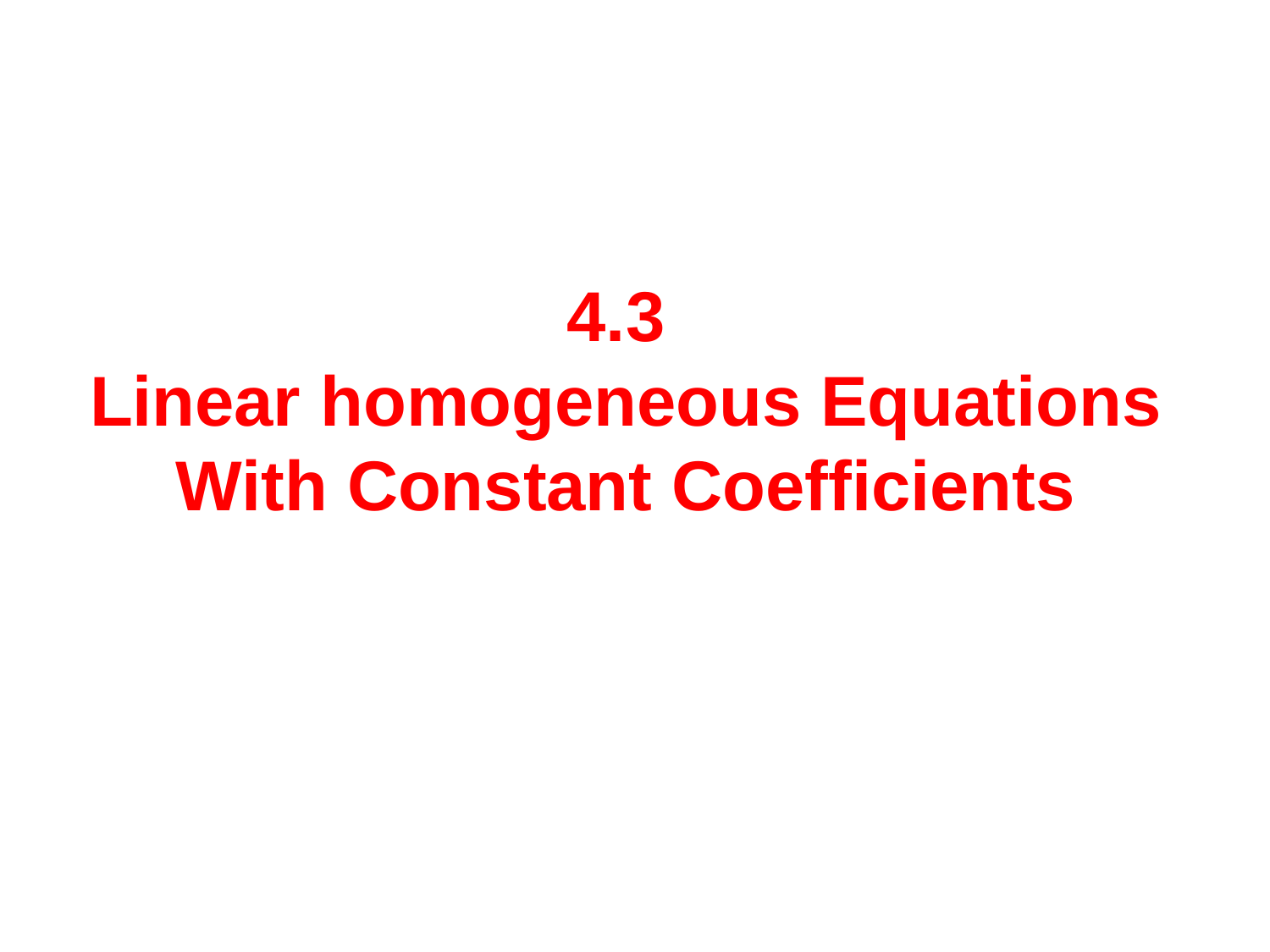

4.3
Linear homogeneous Equations
With Constant Coefficients